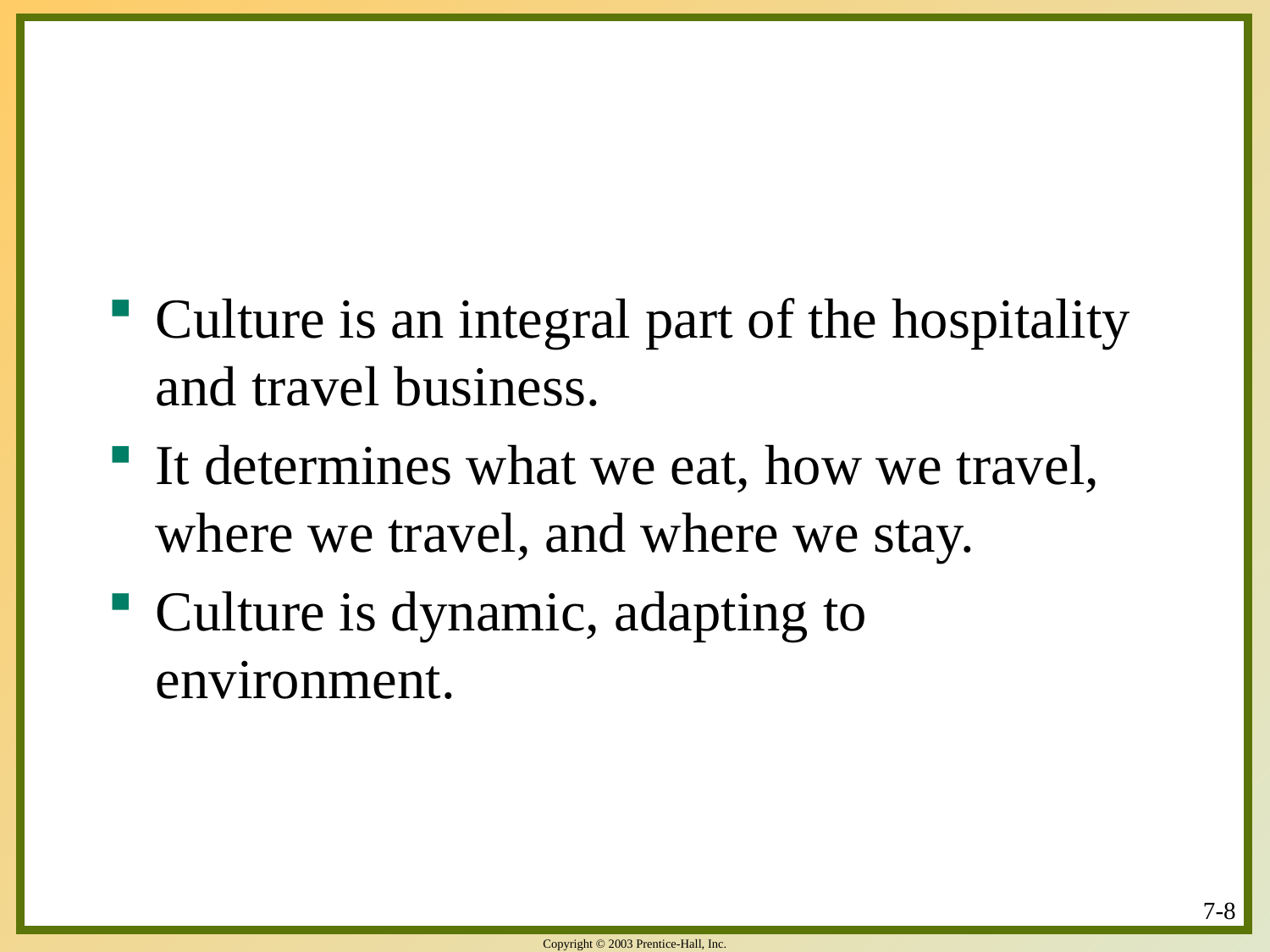

#
Culture is an integral part of the hospitality and travel business.
It determines what we eat, how we travel, where we travel, and where we stay.
Culture is dynamic, adapting to environment.
7-8